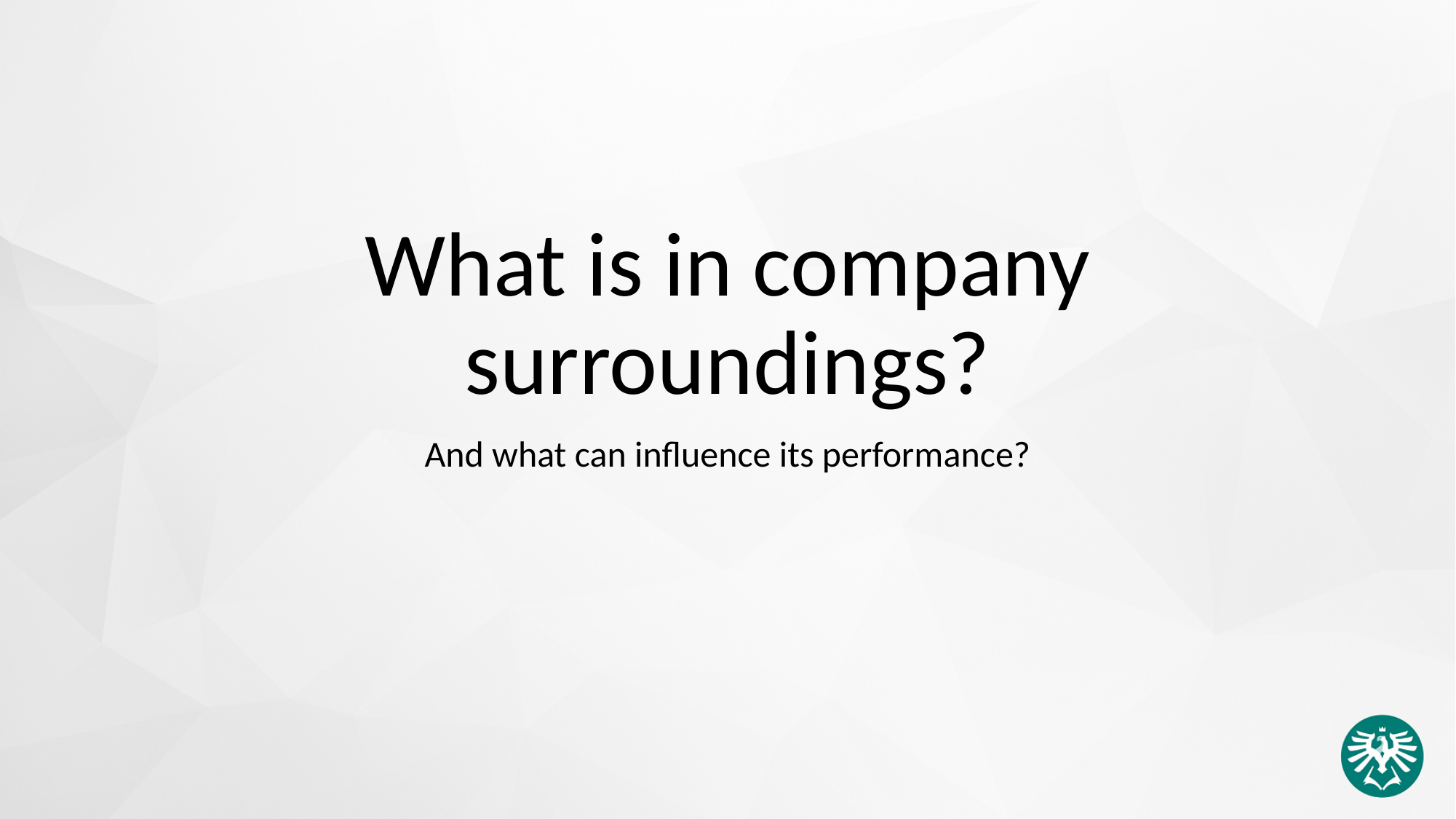

# What is in company surroundings?
And what can influence its performance?